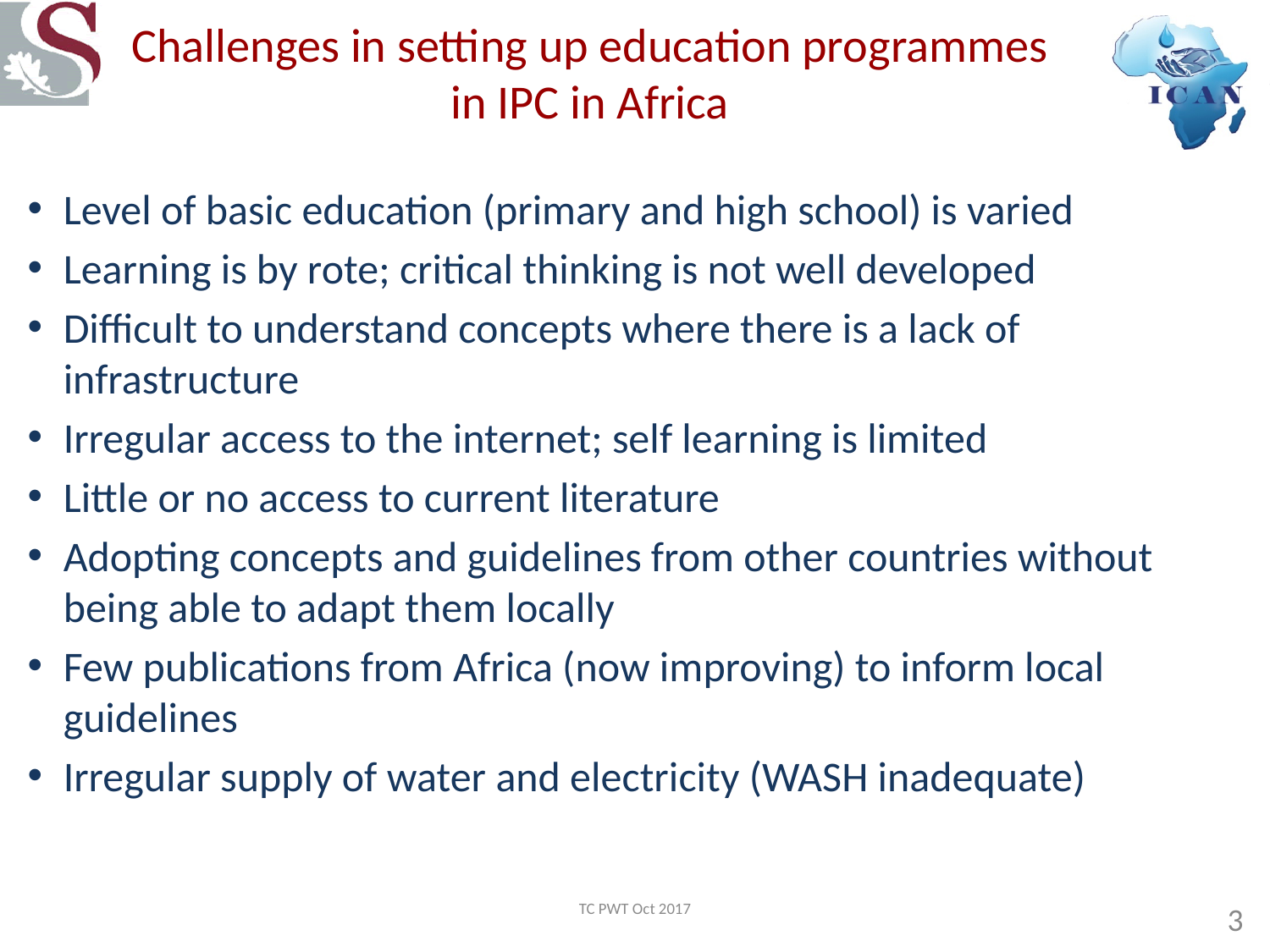

# Challenges in setting up education programmes in IPC in Africa
Level of basic education (primary and high school) is varied
Learning is by rote; critical thinking is not well developed
Difficult to understand concepts where there is a lack of infrastructure
Irregular access to the internet; self learning is limited
Little or no access to current literature
Adopting concepts and guidelines from other countries without being able to adapt them locally
Few publications from Africa (now improving) to inform local guidelines
Irregular supply of water and electricity (WASH inadequate)

TC PWT Oct 2017
3